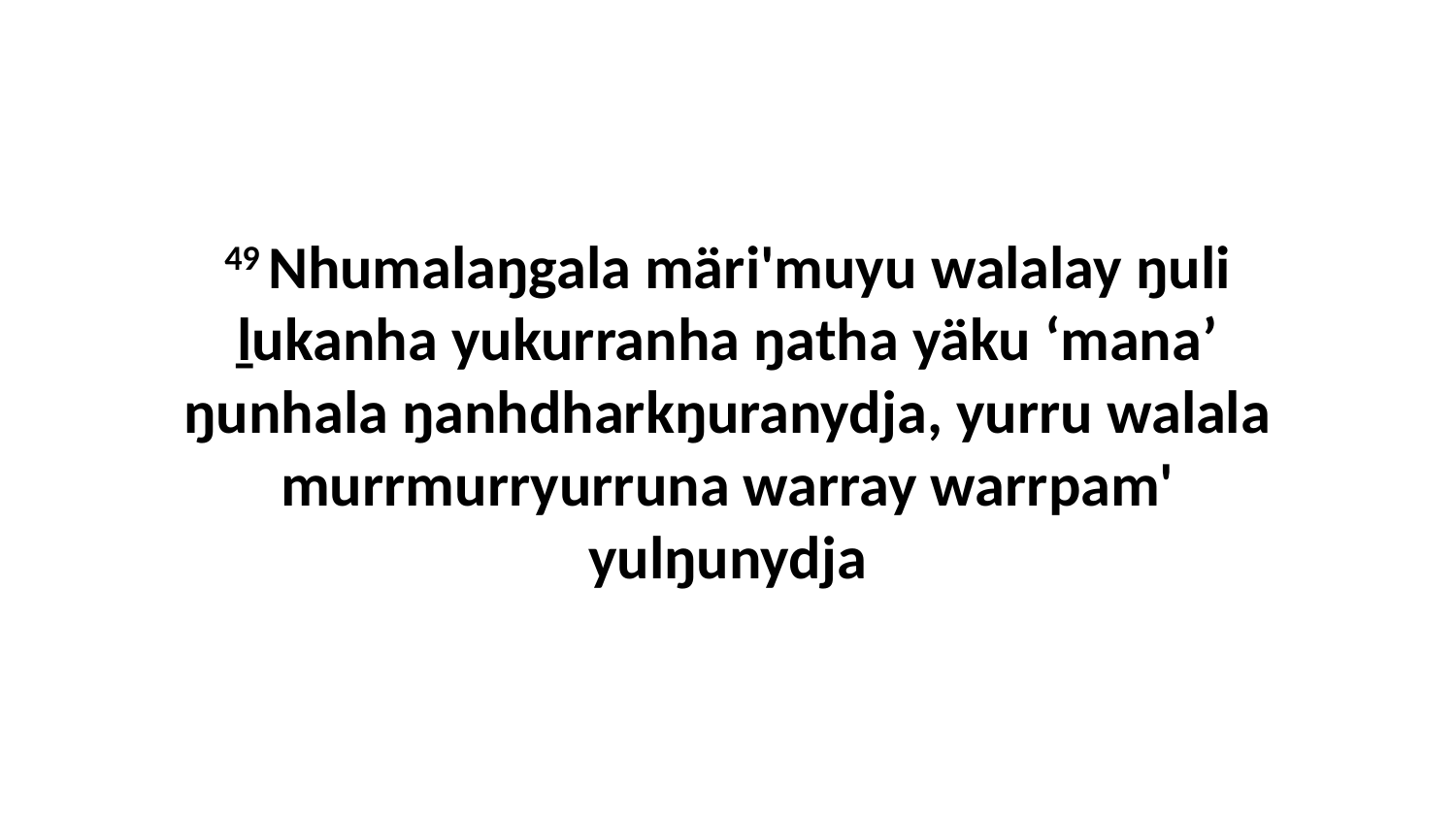

49 Nhumalaŋgala märi'muyu walalay ŋuli ḻukanha yukurranha ŋatha yäku ‘mana’ ŋunhala ŋanhdharkŋuranydja, yurru walala murrmurryurruna warray warrpam' yulŋunydja